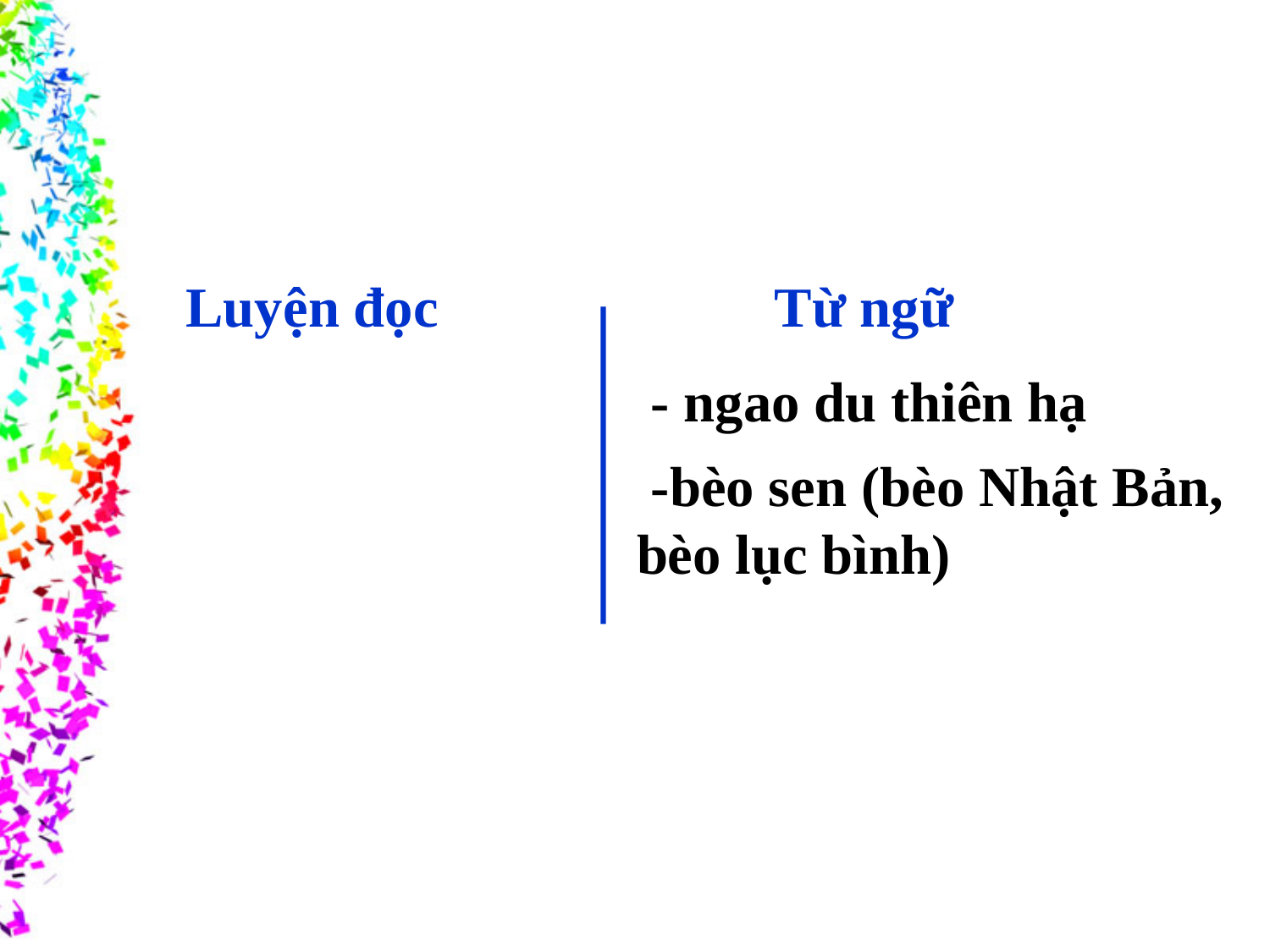

Từ ngữ
Luyện đọc
 - ngao du thiên hạ
 -bèo sen (bèo Nhật Bản, bèo lục bình)